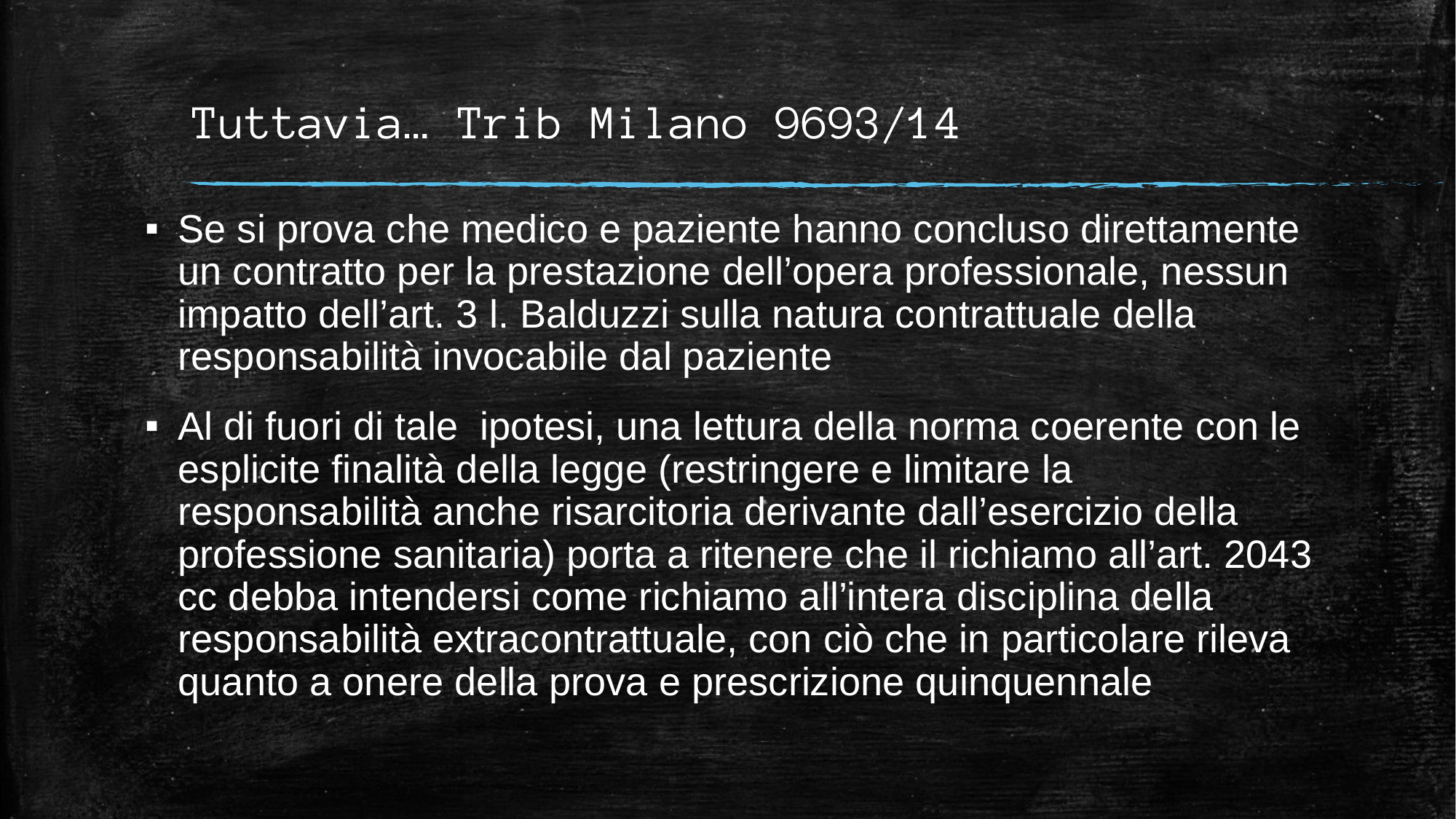

# Tuttavia… Trib Milano 9693/14
Se si prova che medico e paziente hanno concluso direttamente un contratto per la prestazione dell’opera professionale, nessun impatto dell’art. 3 l. Balduzzi sulla natura contrattuale della responsabilità invocabile dal paziente
Al di fuori di tale  ipotesi, una lettura della norma coerente con le esplicite finalità della legge (restringere e limitare la responsabilità anche risarcitoria derivante dall’esercizio della professione sanitaria) porta a ritenere che il richiamo all’art. 2043 cc debba intendersi come richiamo all’intera disciplina della responsabilità extracontrattuale, con ciò che in particolare rileva quanto a onere della prova e prescrizione quinquennale